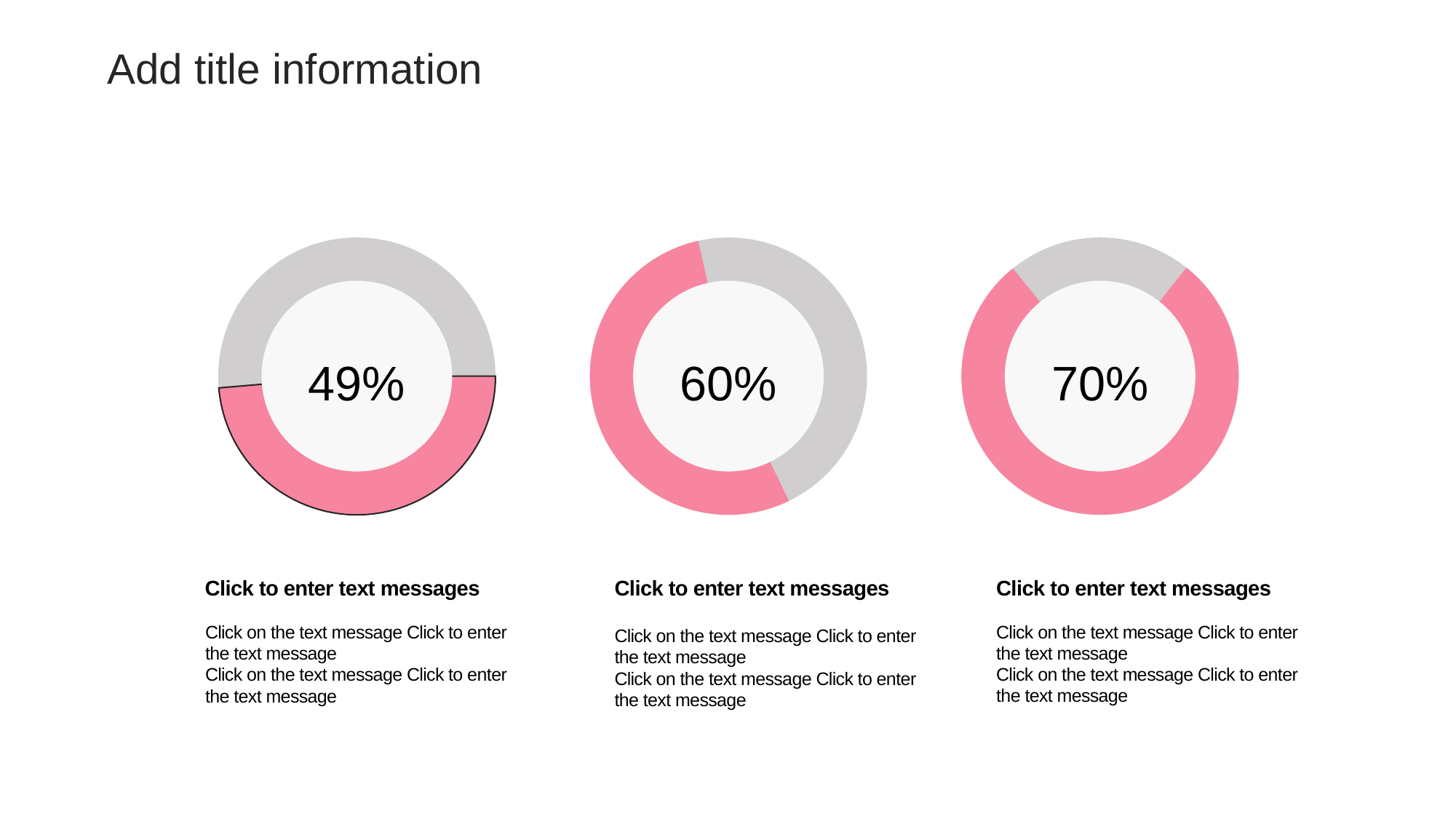

#
Add title information

49%
60%
70%
Click to enter text messages
Click to enter text messages
Click to enter text messages
Click on the text message Click to enter the text message
Click on the text message Click to enter the text message
Click on the text message Click to enter the text message
Click on the text message Click to enter the text message
Click on the text message Click to enter the text message
Click on the text message Click to enter the text message